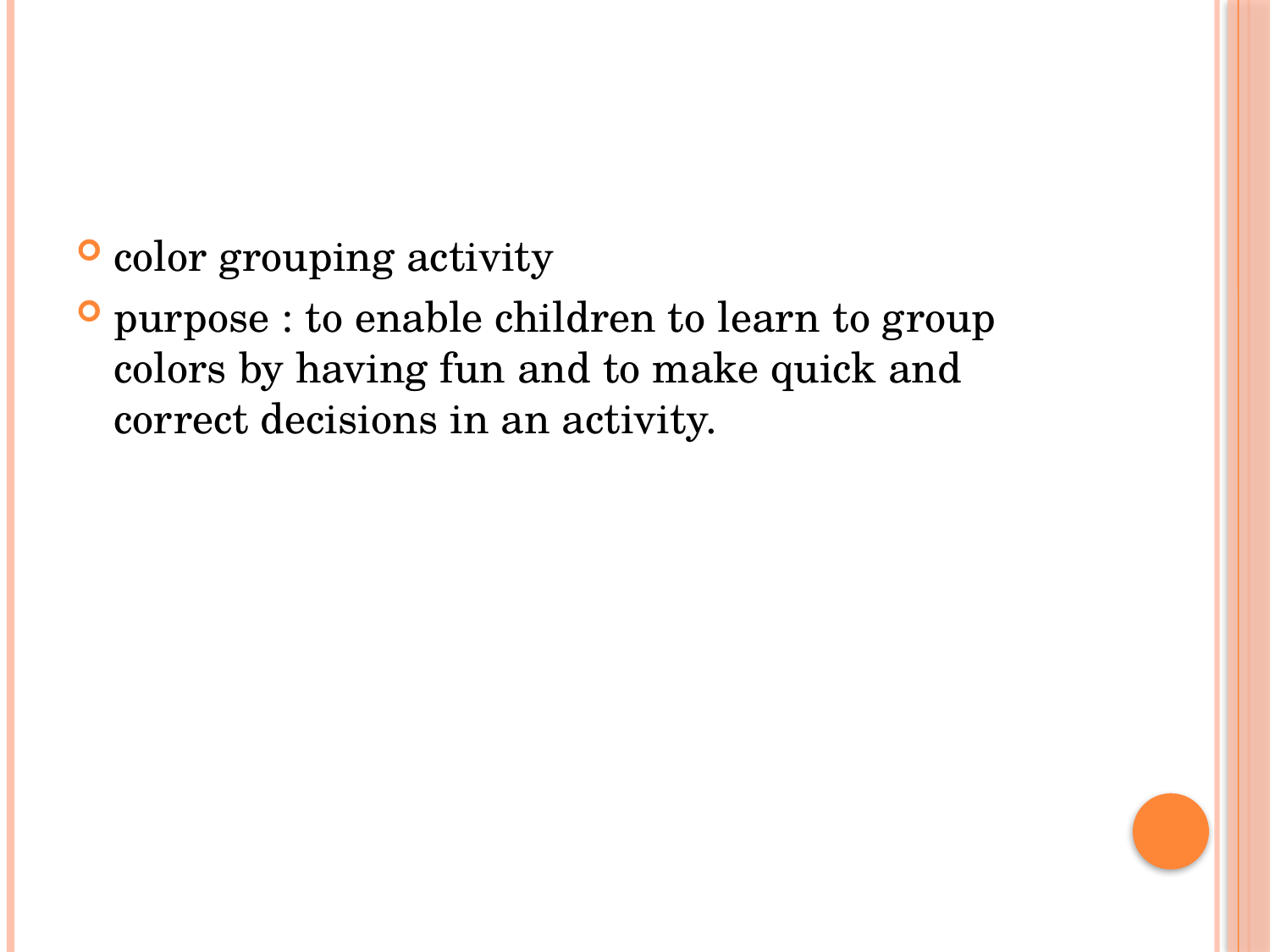

#
color grouping activity
purpose : to enable children to learn to group colors by having fun and to make quick and correct decisions in an activity.